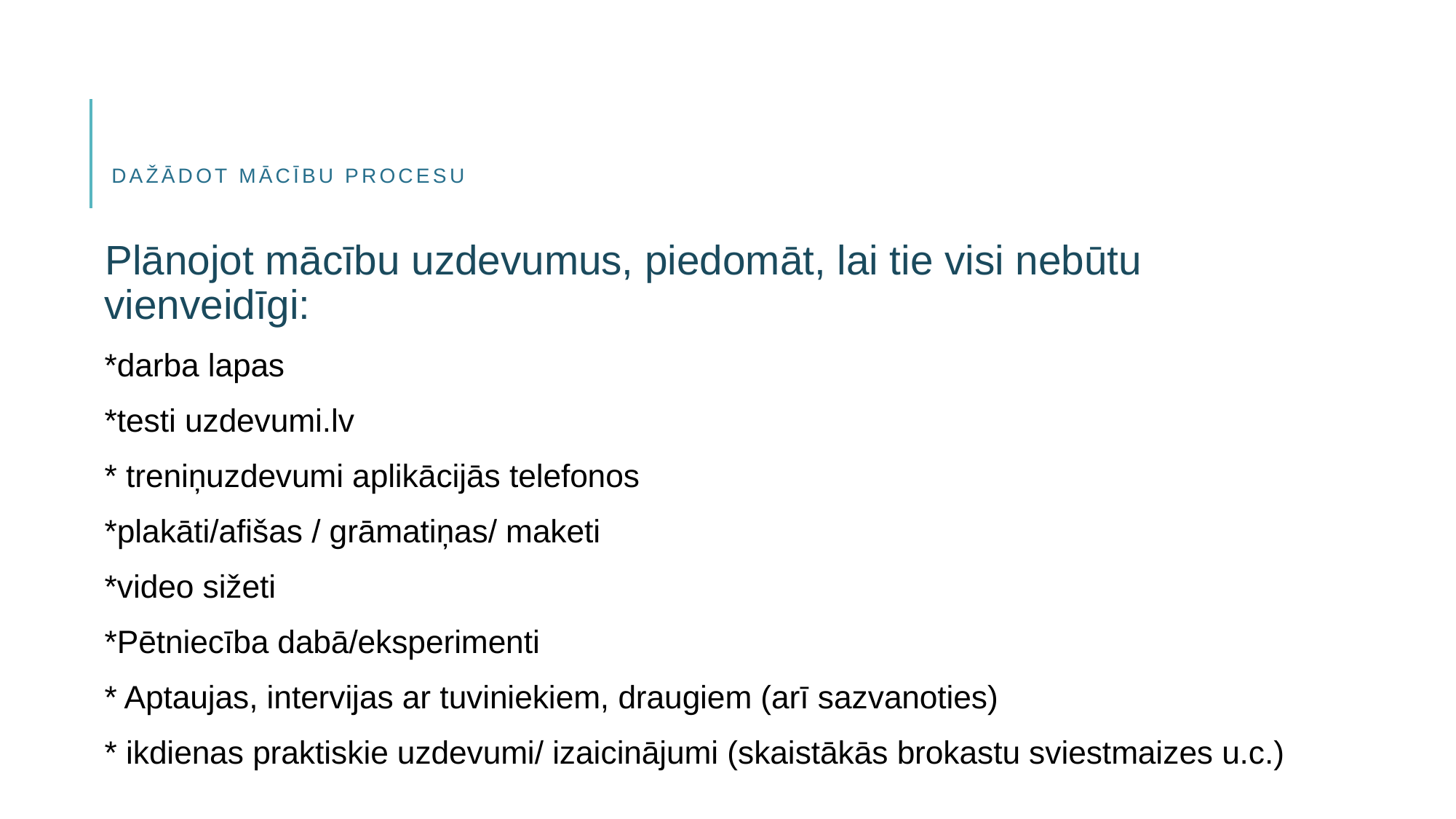

# Dažādot mācību procesu
Plānojot mācību uzdevumus, piedomāt, lai tie visi nebūtu vienveidīgi:
*darba lapas
*testi uzdevumi.lv
* treniņuzdevumi aplikācijās telefonos
*plakāti/afišas / grāmatiņas/ maketi
*video sižeti
*Pētniecība dabā/eksperimenti
* Aptaujas, intervijas ar tuviniekiem, draugiem (arī sazvanoties)
* ikdienas praktiskie uzdevumi/ izaicinājumi (skaistākās brokastu sviestmaizes u.c.)